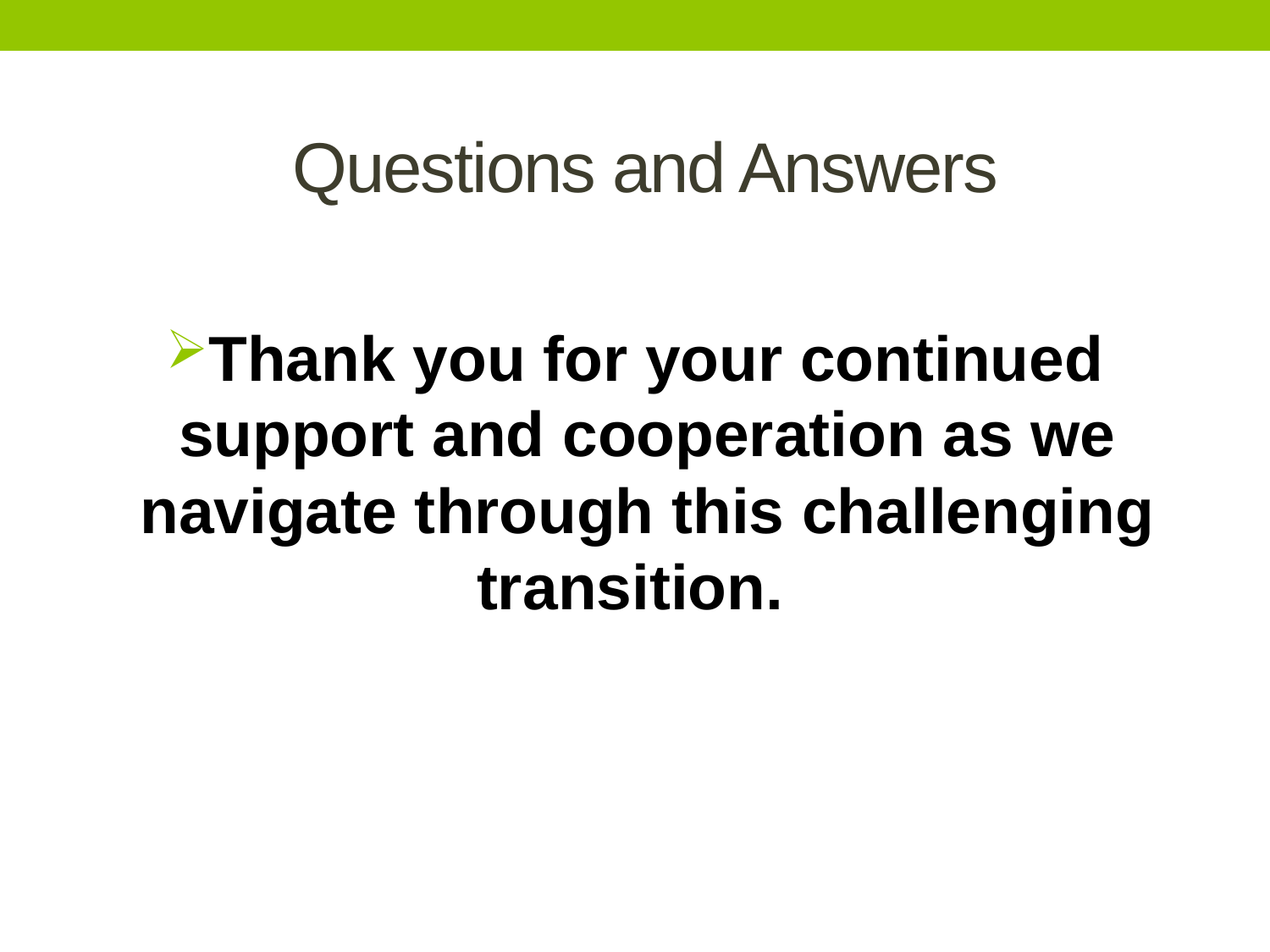

# Questions and Answers

Thank you for your continued support and cooperation as we navigate through this challenging transition.